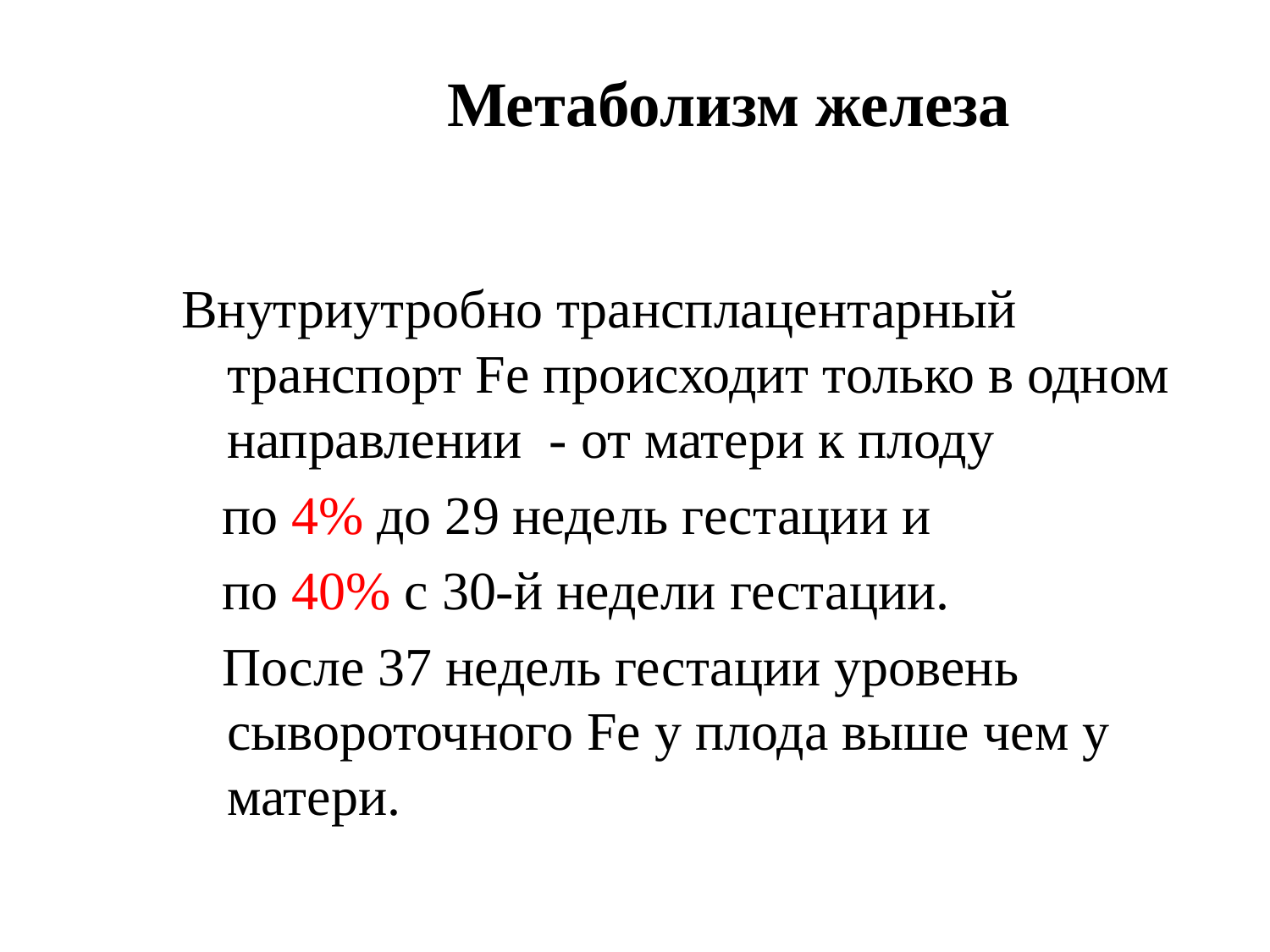

# Метаболизм железа
Внутриутробно трансплацентарный транспорт Fe происходит только в одном направлении  - от матери к плоду
   по 4% до 29 недель гестации и
   по 40% с 30-й недели гестации.
   После 37 недель гестации уровень сывороточного Fe у плода выше чем у матери.